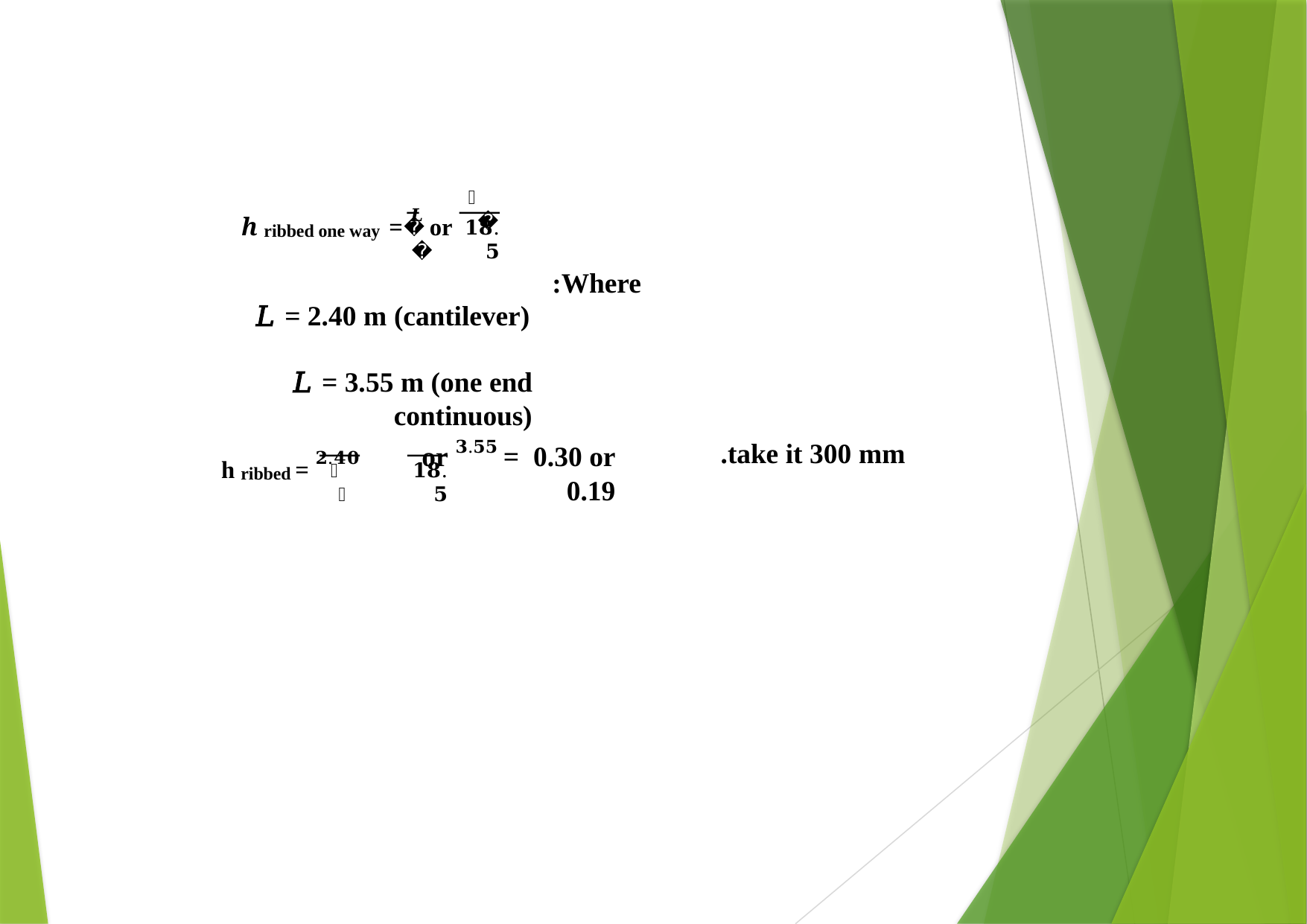

𝑳
ℎ ribbed one way  = 𝑳 or

𝟖
𝟏𝟖.𝟓
Where:
𝐿 = 2.40 m (cantilever)

𝐿 = 3.55 m (one end continuous)
or 𝟑.𝟓𝟓 =  0.30 or 0.19
take it 300 mm.
h ribbed = 𝟐.𝟒𝟎

𝟖
𝟏𝟖.𝟓